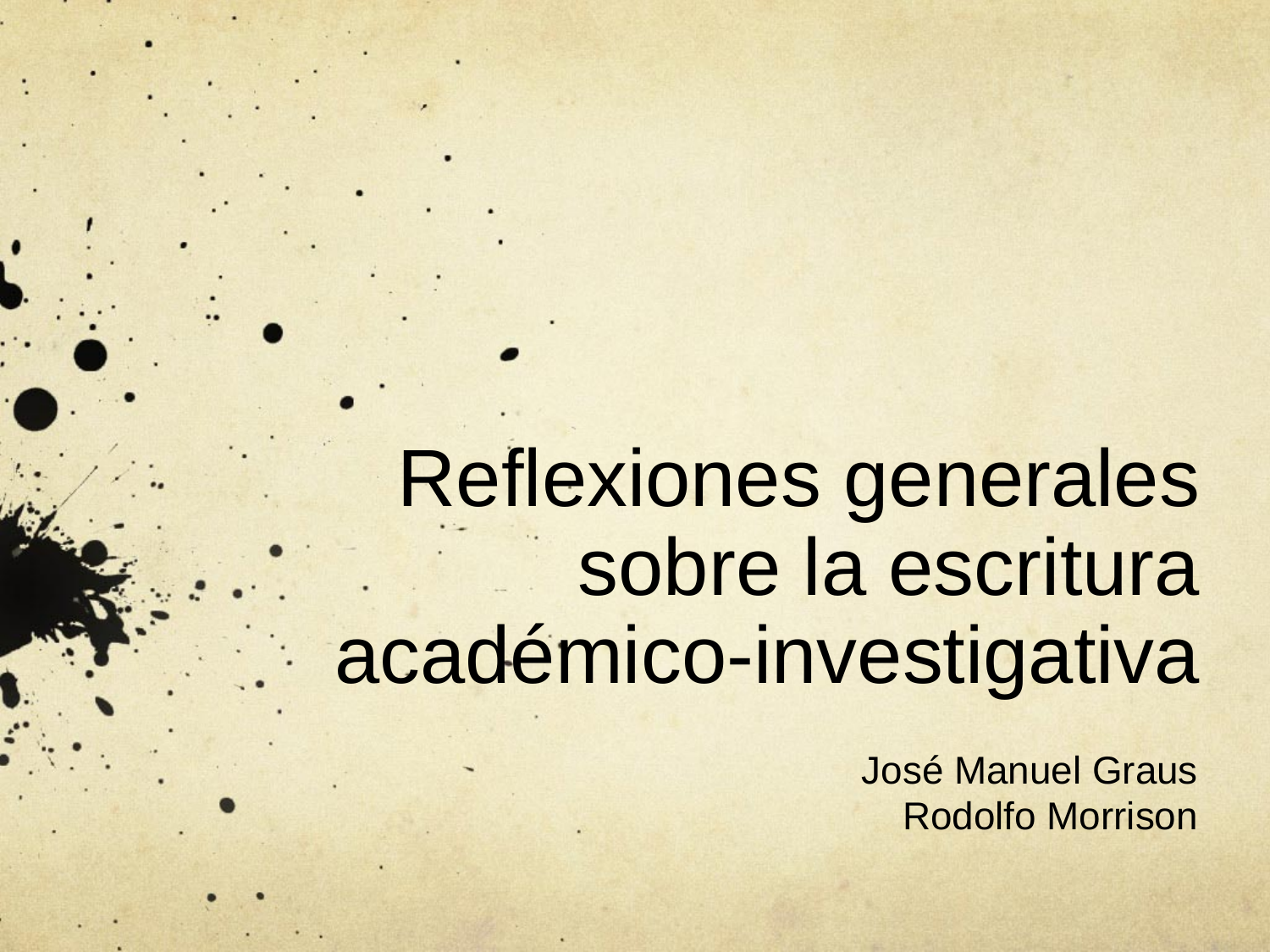

# Reflexiones generales sobre la escritura académico-investigativa
José Manuel Graus
Rodolfo Morrison